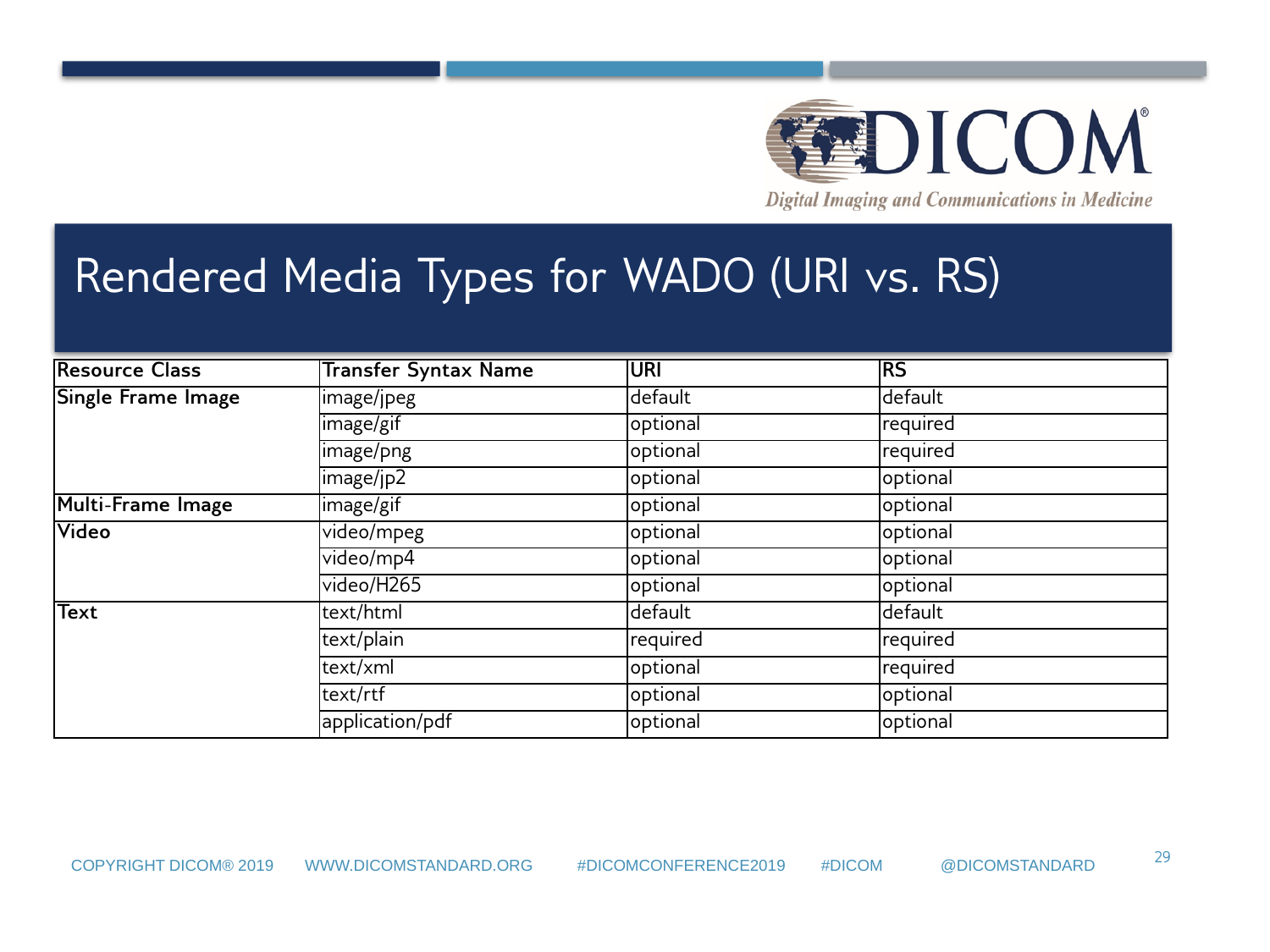

# Rendered Media Types for WADO (URI vs. RS)
| Resource Class | Transfer Syntax Name | URI | RS |
| --- | --- | --- | --- |
| Single Frame Image | image/jpeg | default | default |
|  | image/gif | optional | required |
|  | image/png | optional | required |
|  | image/jp2 | optional | optional |
| Multi-Frame Image | image/gif | optional | optional |
| Video | video/mpeg | optional | optional |
|  | video/mp4 | optional | optional |
|  | video/H265 | optional | optional |
| Text | text/html | default | default |
|  | text/plain | required | required |
|  | text/xml | optional | required |
|  | text/rtf | optional | optional |
|  | application/pdf | optional | optional |
29
Copyright DICOM® 2019       www.dicomstandard.org          #DICOMConference2019        #DICOM             @DICOMstandard